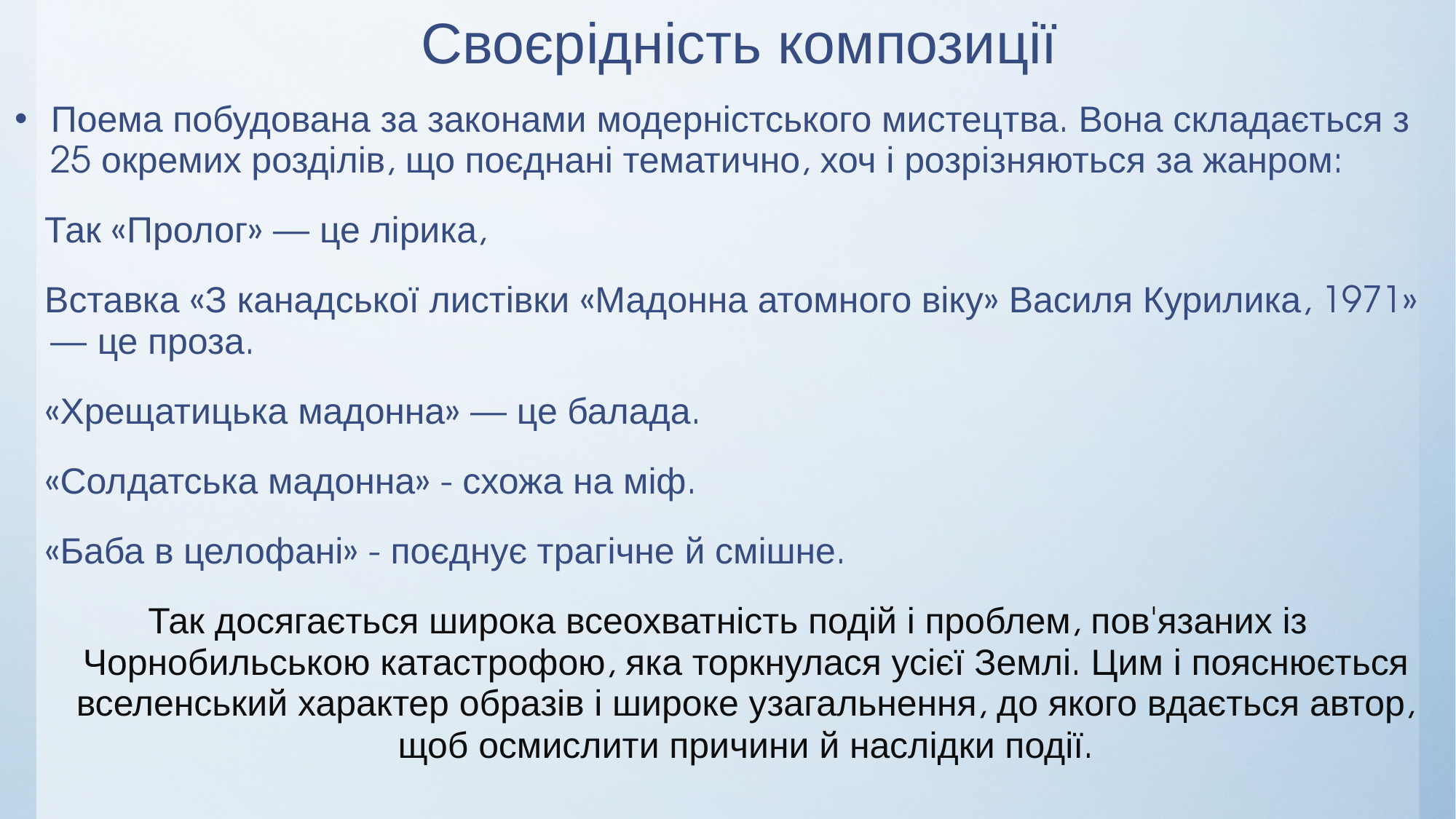

# Своєрідність композиції
Поема побудована за законами модерністського мистецтва. Вона складається з 25 окремих розділів, що поєднані тематично, хоч і розрізняються за жанром:
   Так «Пролог» — це лірика,
   Вставка «З канадської листівки «Мадонна атомного віку» Василя Курилика, 1971» — це проза.
   «Хрещатицька мадонна» — це балада.
   «Солдатська мадонна» - схожа на міф.
   «Баба в целофані» - поєднує трагічне й смішне.
Так досягається широка всеохватність подій і проблем, пов'язаних із Чорнобильською катастрофою, яка торкнулася усієї Землі. Цим і пояснюється вселенський характер образів і широке узагальнення, до якого вдається автор, щоб осмислити причини й наслідки події.